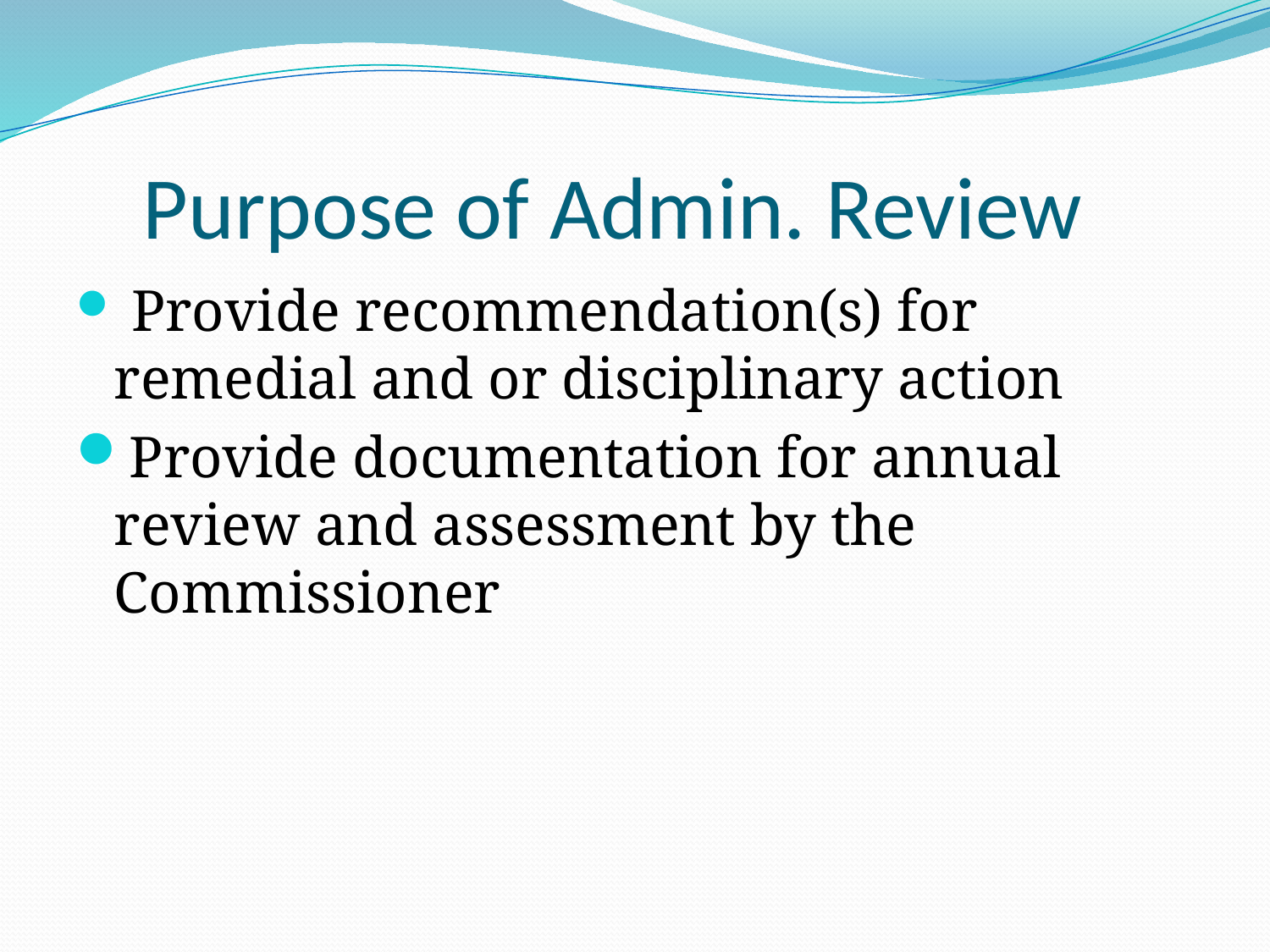

# Purpose of Admin. Review
 Provide recommendation(s) for remedial and or disciplinary action
Provide documentation for annual review and assessment by the Commissioner